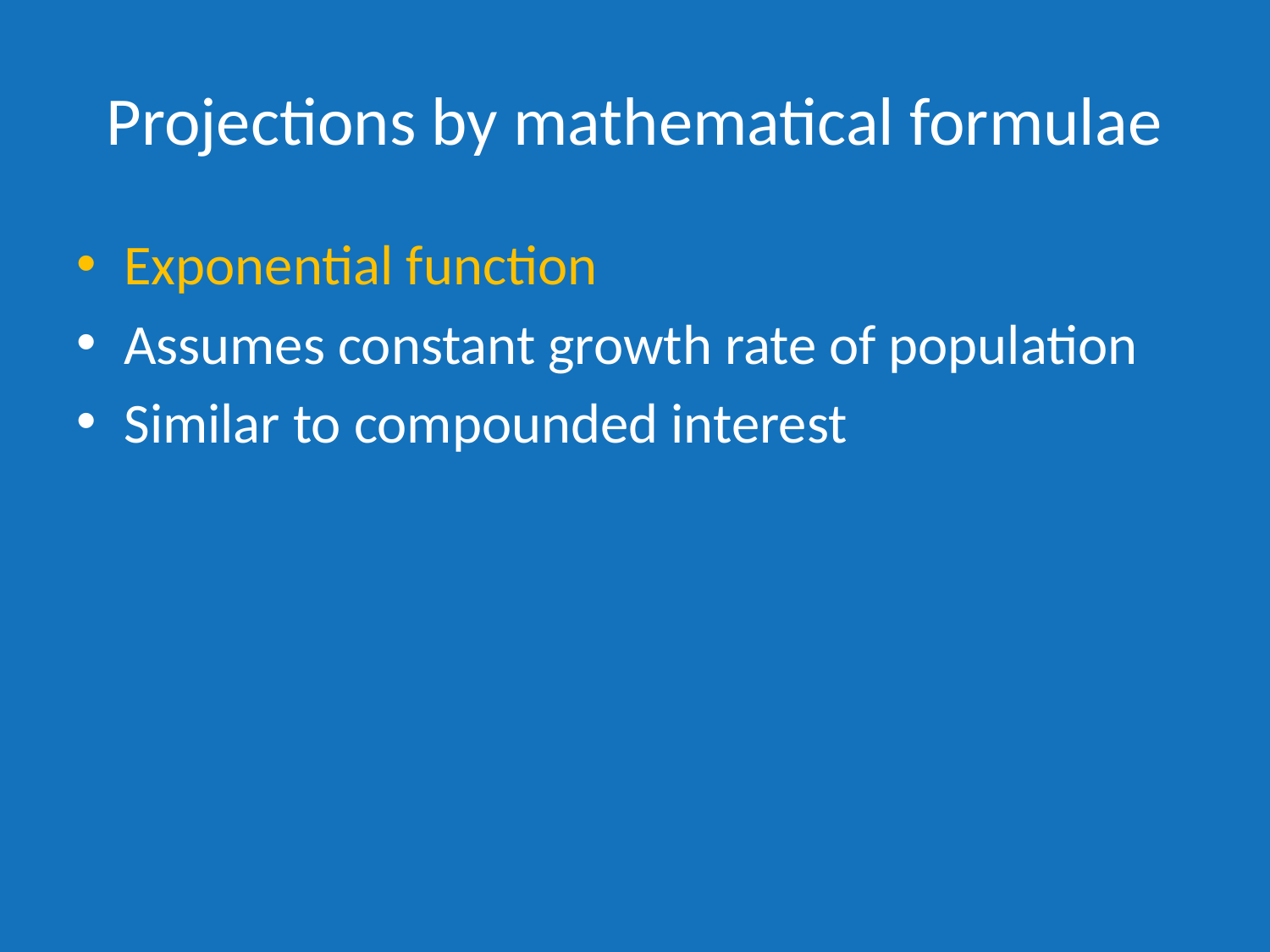

# Projections by mathematical formulae
Exponential function
Assumes constant growth rate of population
Similar to compounded interest